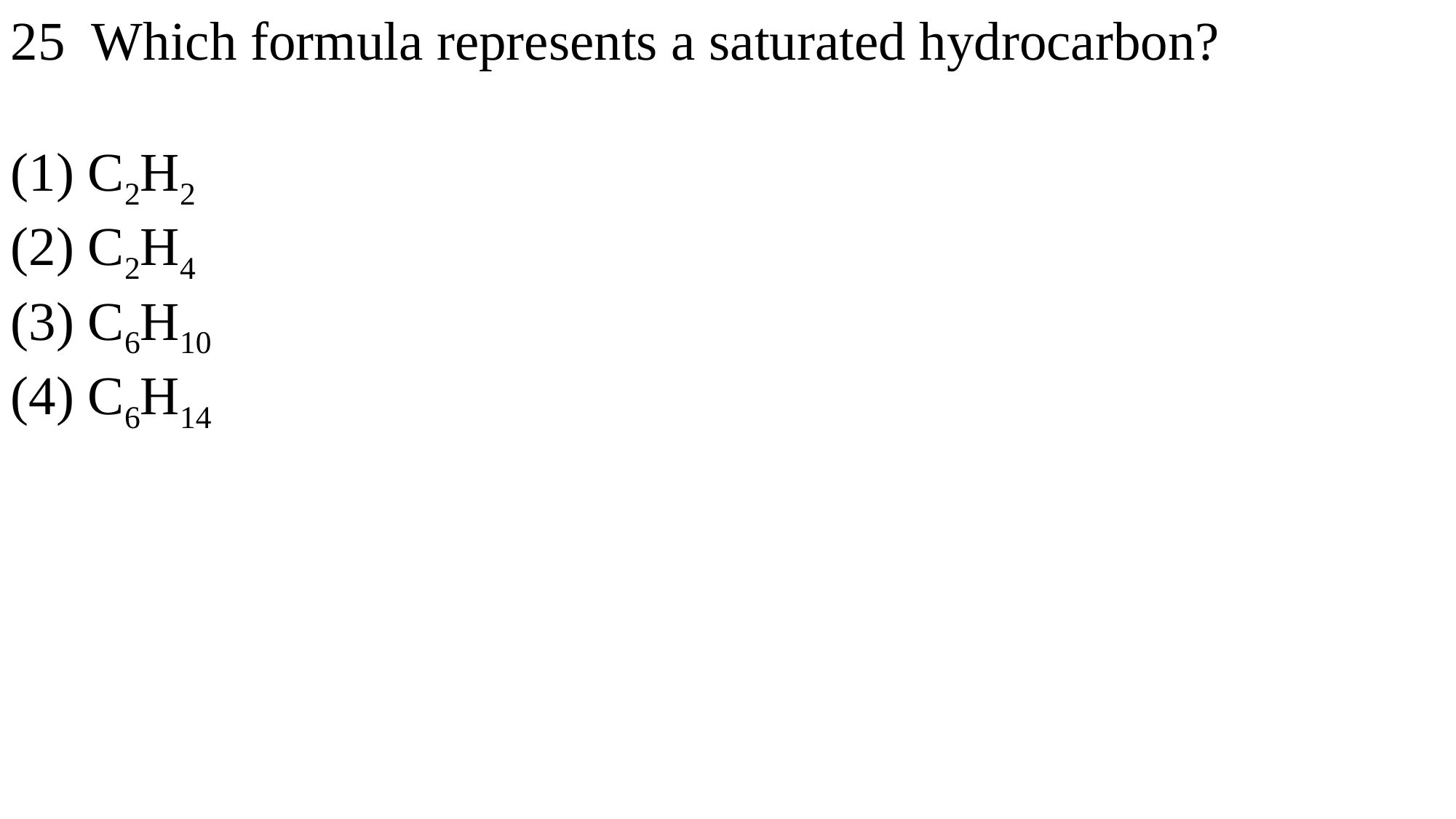

25  Which formula represents a saturated hydrocarbon?
(1) C2H2
(2) C2H4
(3) C6H10
(4) C6H14